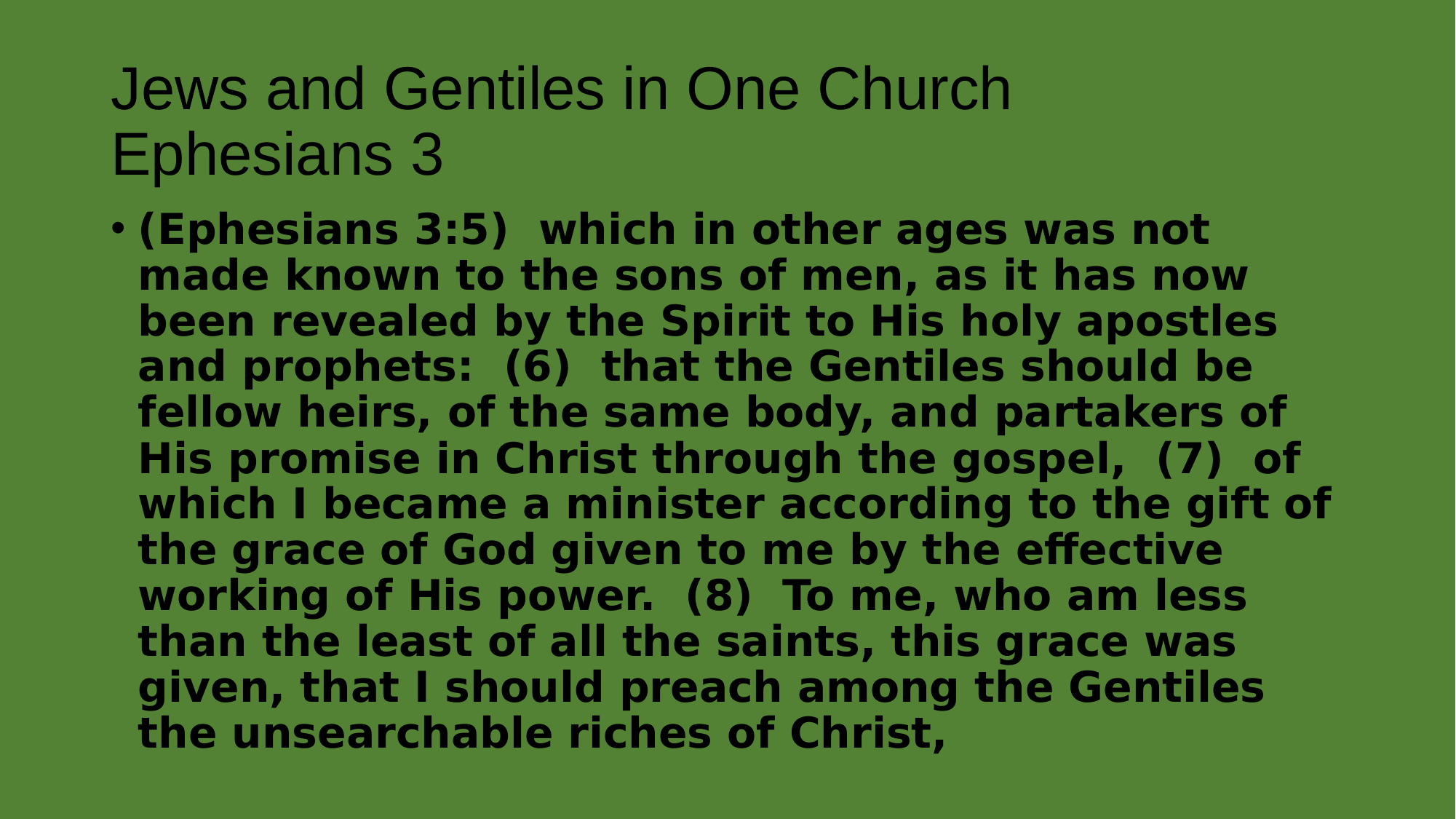

# Jews and Gentiles in One Church Ephesians 3
(Ephesians 3:5)  which in other ages was not made known to the sons of men, as it has now been revealed by the Spirit to His holy apostles and prophets:  (6)  that the Gentiles should be fellow heirs, of the same body, and partakers of His promise in Christ through the gospel,  (7)  of which I became a minister according to the gift of the grace of God given to me by the effective working of His power.  (8)  To me, who am less than the least of all the saints, this grace was given, that I should preach among the Gentiles the unsearchable riches of Christ,